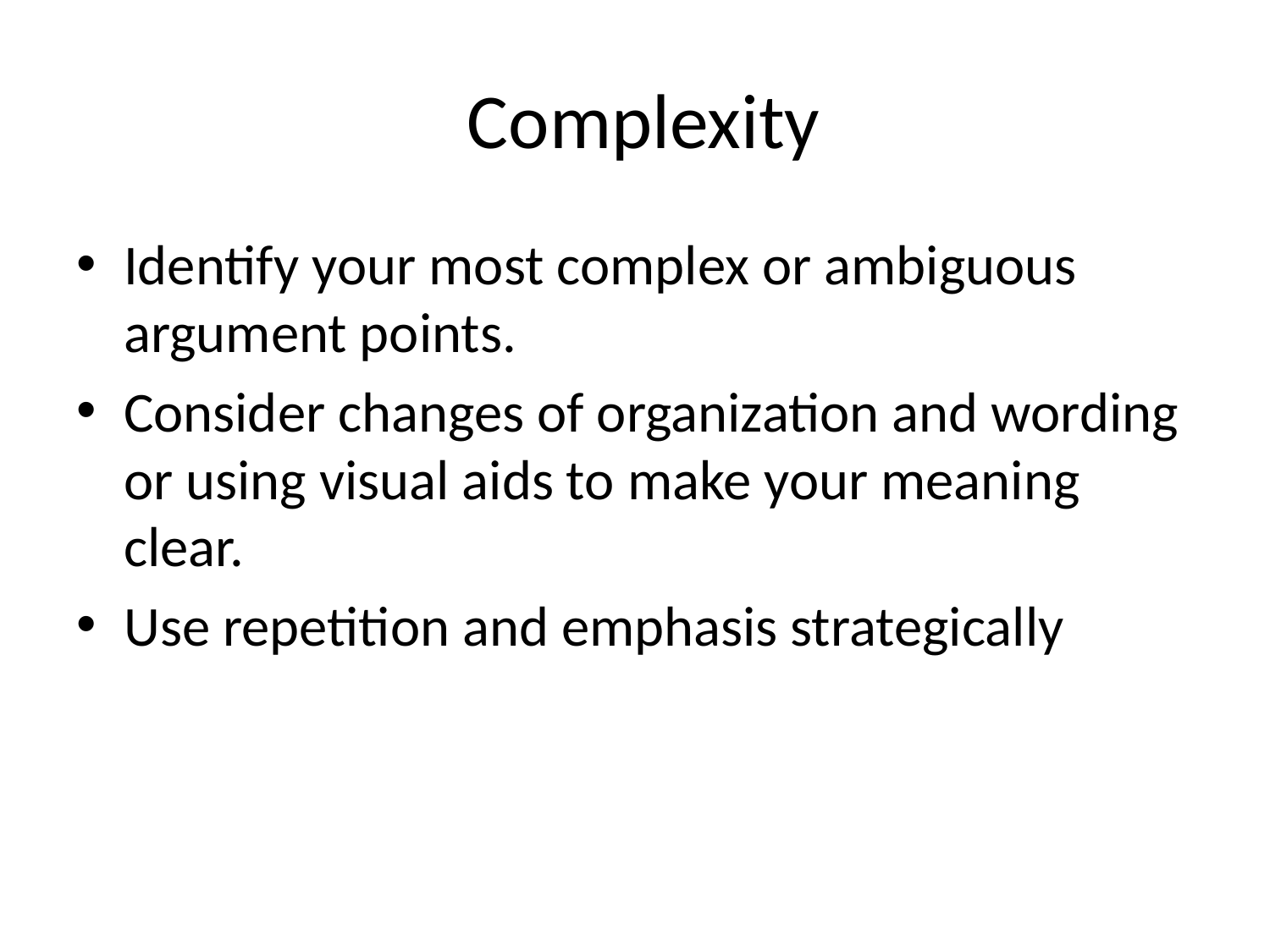

# Complexity
Identify your most complex or ambiguous argument points.
Consider changes of organization and wording or using visual aids to make your meaning clear.
Use repetition and emphasis strategically